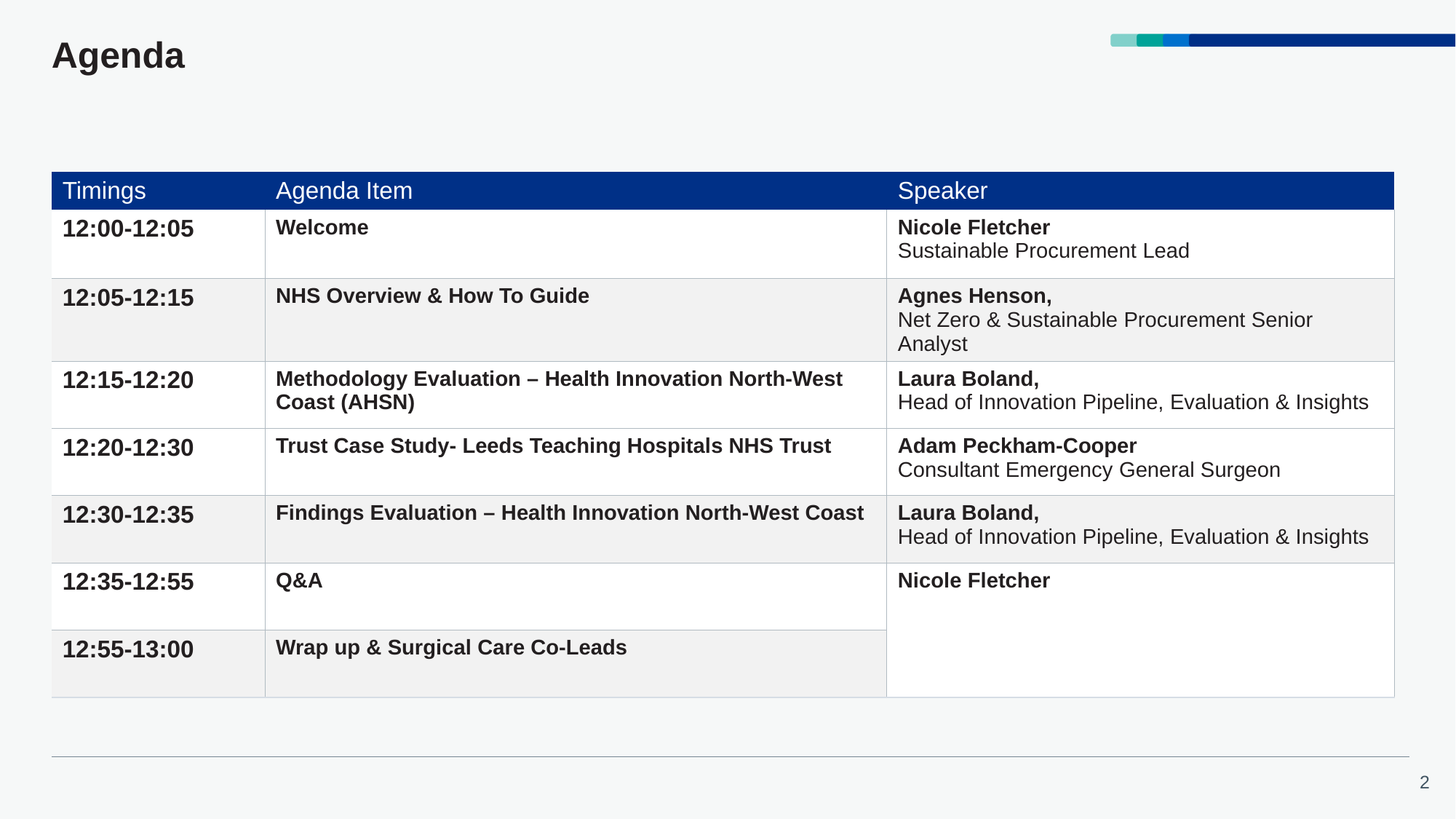

# Agenda
| Timings | Agenda Item | Speaker |
| --- | --- | --- |
| 12:00-12:05 | Welcome | Nicole Fletcher Sustainable Procurement Lead |
| 12:05-12:15 | NHS Overview & How To Guide | Agnes Henson, Net Zero & Sustainable Procurement Senior Analyst |
| 12:15-12:20 | Methodology Evaluation – Health Innovation North-West Coast (AHSN) | Laura Boland, Head of Innovation Pipeline, Evaluation & Insights |
| 12:20-12:30 | Trust Case Study- Leeds Teaching Hospitals NHS Trust | Adam Peckham-Cooper Consultant Emergency General Surgeon |
| 12:30-12:35 | Findings Evaluation – Health Innovation North-West Coast | Laura Boland, Head of Innovation Pipeline, Evaluation & Insights |
| 12:35-12:55 | Q&A | Nicole Fletcher |
| 12:55-13:00 | Wrap up & Surgical Care Co-Leads | Nicole Fletcher |